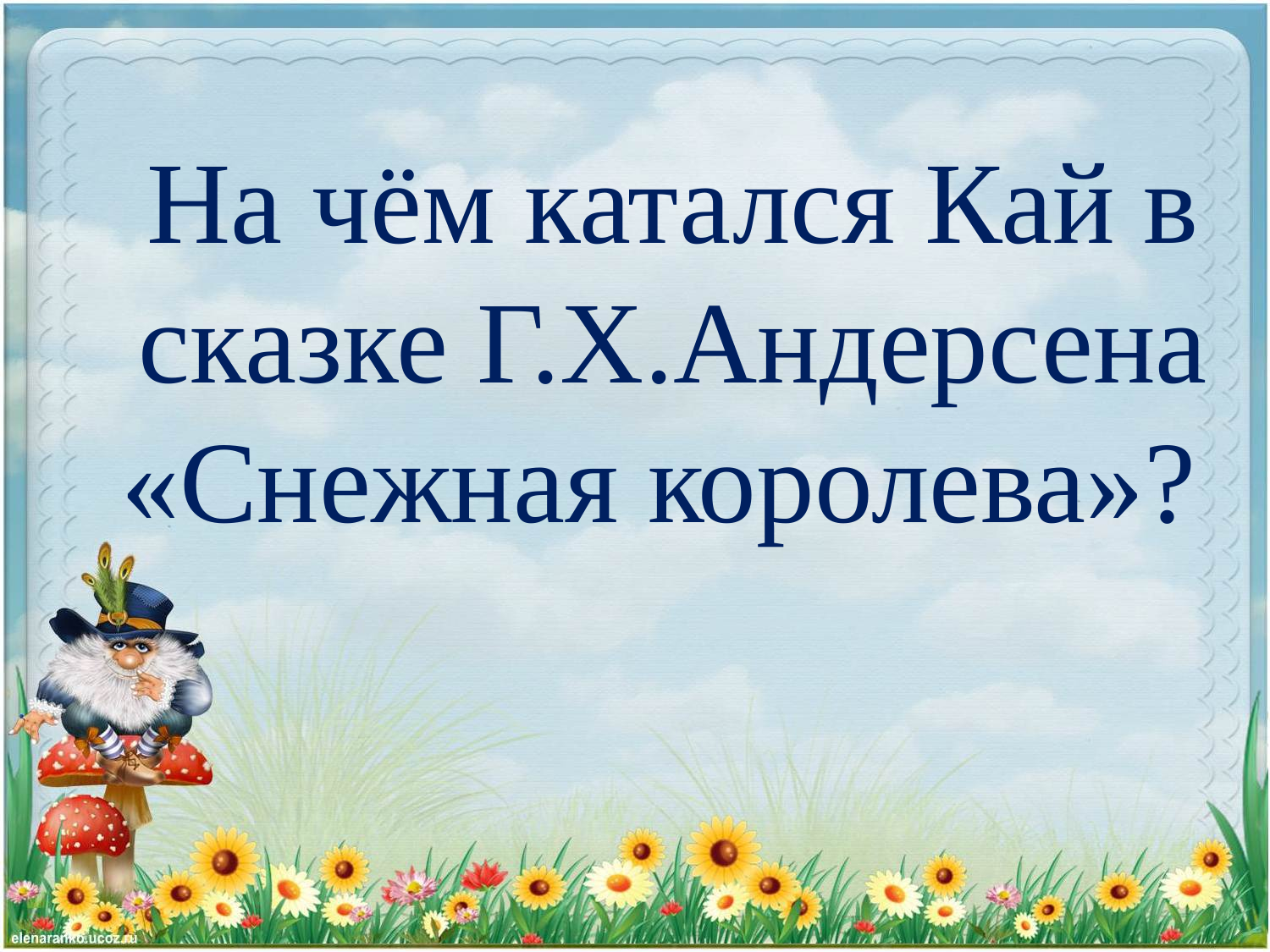

# На чём катался Кай в сказке Г.Х.Андерсена «Снежная королева»?